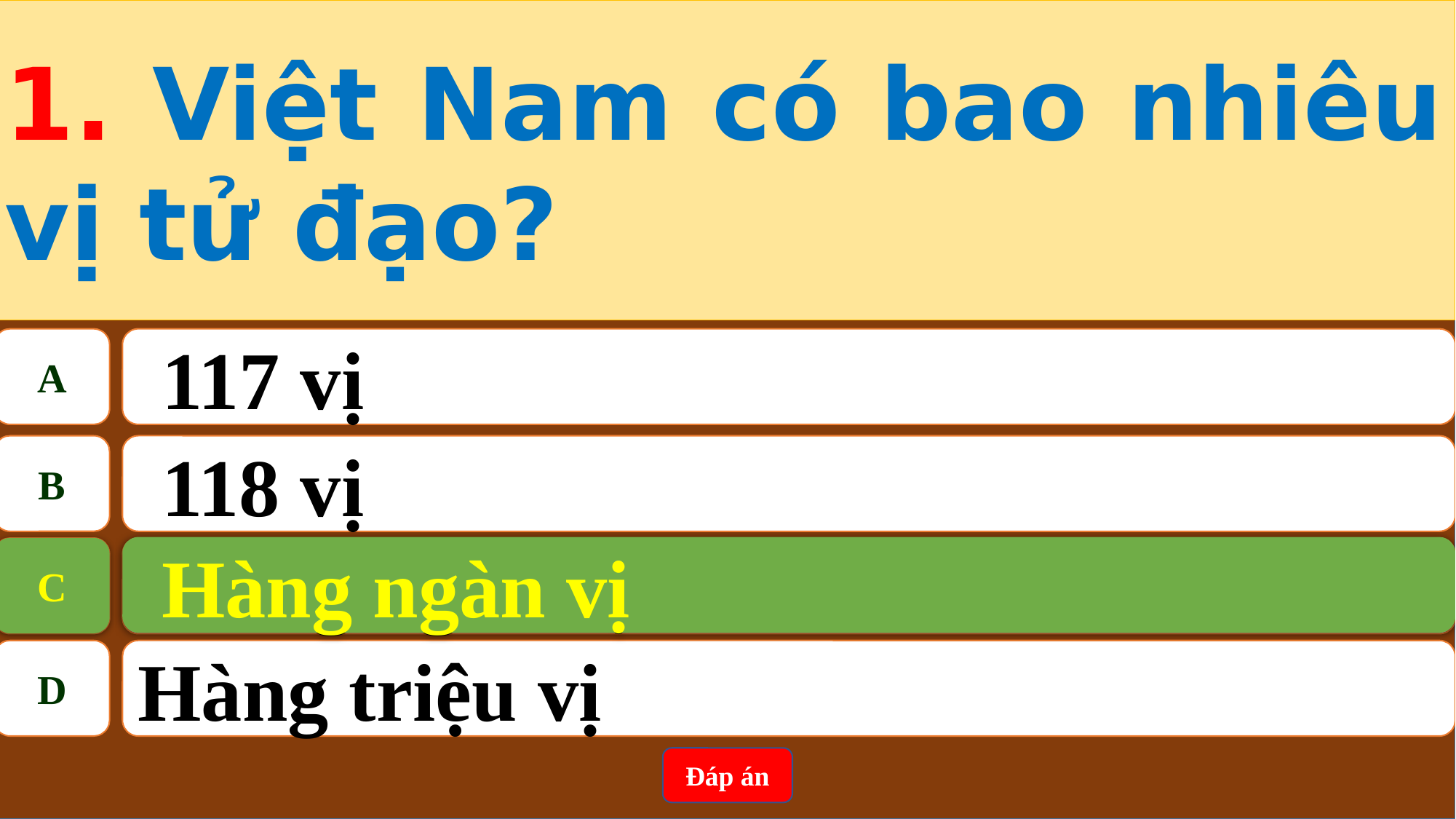

1. Việt Nam có bao nhiêu vị tử đạo?
A
117 vị
B
118 vị
Hàng ngàn vị
C
C
Hàng ngàn vị
D
Hàng triệu vị
Đáp án